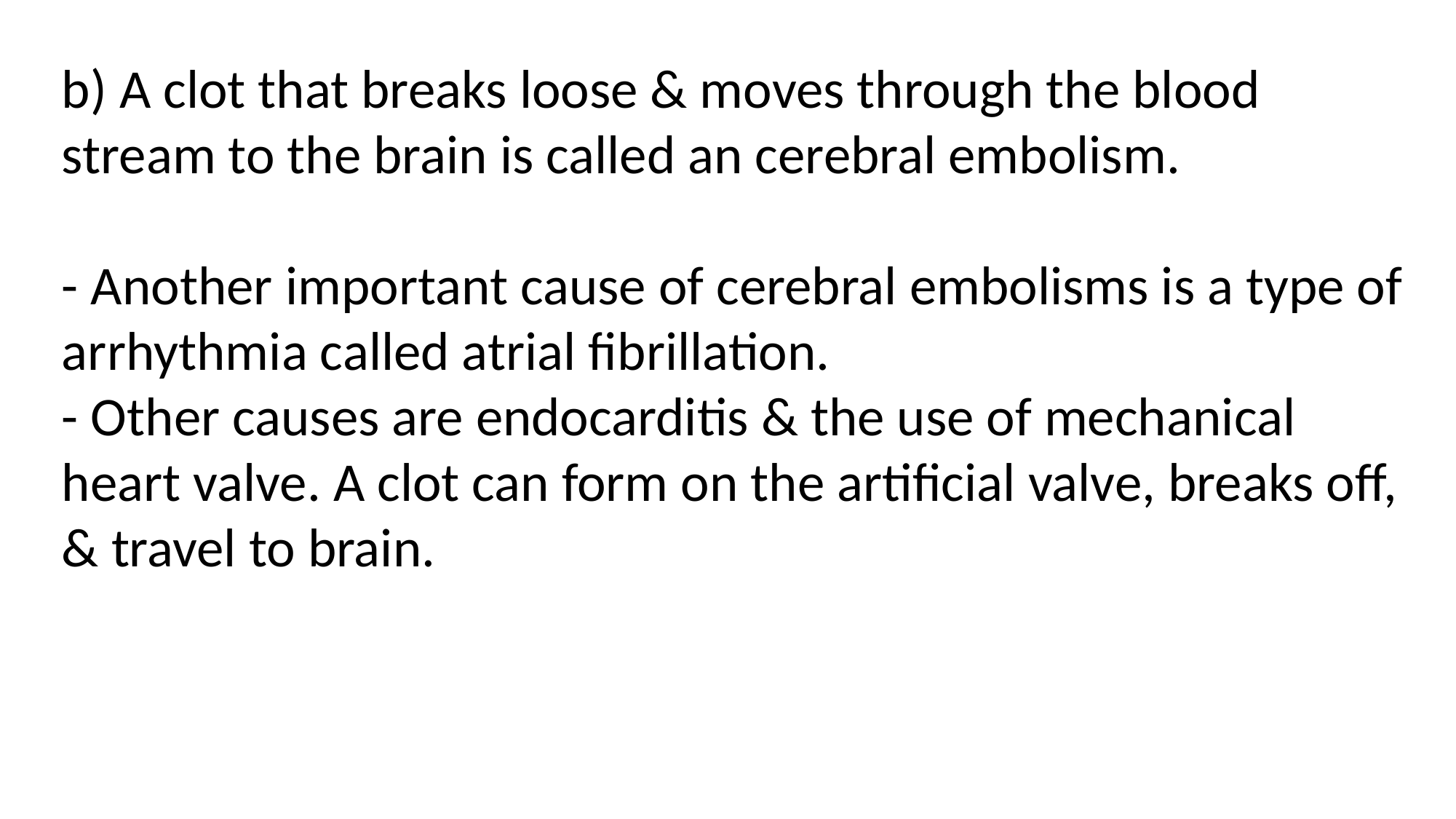

b) A clot that breaks loose & moves through the blood stream to the brain is called an cerebral embolism.

- Another important cause of cerebral embolisms is a type of arrhythmia called atrial fibrillation.
- Other causes are endocarditis & the use of mechanical heart valve. A clot can form on the artificial valve, breaks off, & travel to brain.